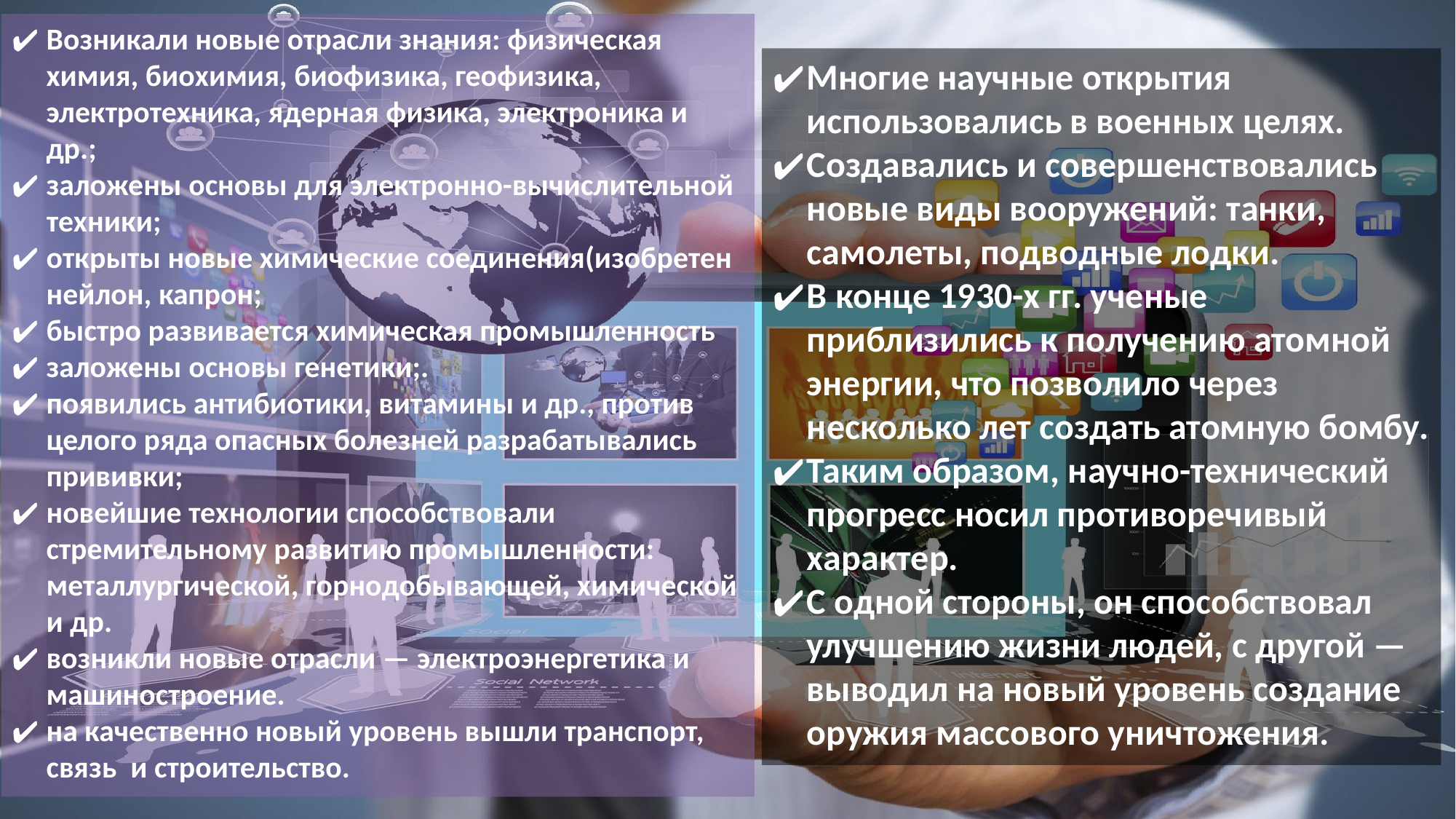

Возникали новые отрасли знания: физическая химия, биохимия, биофизика, геофизика, электротехника, ядерная физика, электроника и др.;
заложены основы для электронно-вычислительной
     техники;
открыты новые химические соединения(изобретен нейлон, капрон;
быстро развивается химическая промышленность
заложены основы генетики;.
появились антибиотики, витамины и др., против целого ряда опасных болезней разрабатывались прививки;
новейшие технологии способствовали стремительному развитию промышленности: металлургической, горнодобывающей, химической и др.
возникли новые отрасли — электроэнергетика и машиностроение.
на качественно новый уровень вышли транспорт, связь  и строительство.
Многие научные открытия использовались в военных целях.
Создавались и совершенствовались новые виды вооружений: танки, самолеты, подводные лодки.
В конце 1930-х гг. ученые приблизились к получению атомной энергии, что позволило через несколько лет создать атомную бомбу.
Таким образом, научно-технический прогресс носил противоречивый характер.
С одной стороны, он способствовал улучшению жизни людей, с другой — выводил на новый уровень создание оружия массового уничтожения.